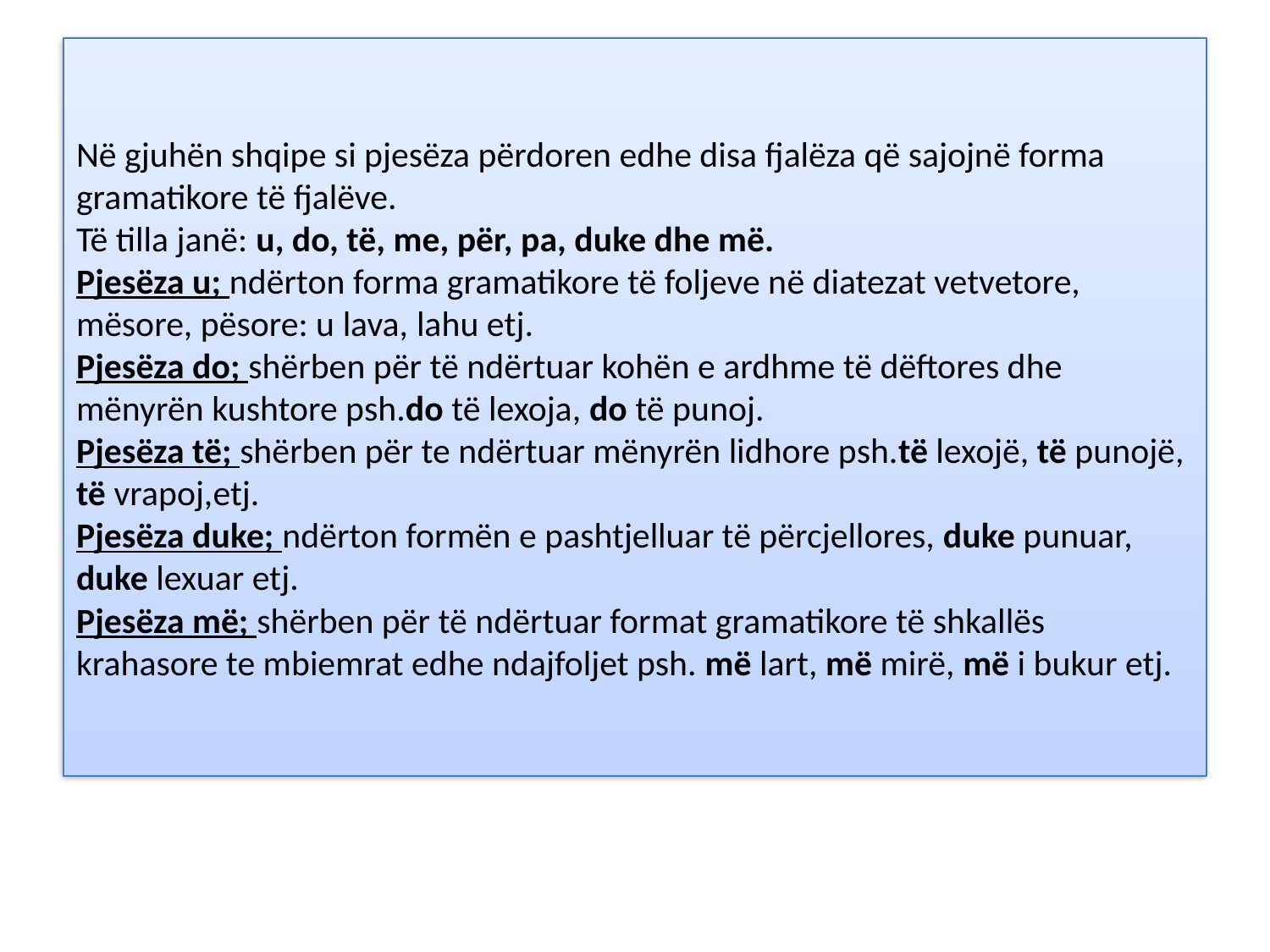

# Në gjuhën shqipe si pjesëza përdoren edhe disa fjalëza që sajojnë forma gramatikore të fjalëve. Të tilla janë: u, do, të, me, për, pa, duke dhe më. Pjesëza u; ndërton forma gramatikore të foljeve në diatezat vetvetore, mësore, pësore: u lava, lahu etj. Pjesëza do; shërben për të ndërtuar kohën e ardhme të dëftores dhe mënyrën kushtore psh.do të lexoja, do të punoj. Pjesëza të; shërben për te ndërtuar mënyrën lidhore psh.të lexojë, të punojë, të vrapoj,etj. Pjesëza duke; ndërton formën e pashtjelluar të përcjellores, duke punuar, duke lexuar etj. Pjesëza më; shërben për të ndërtuar format gramatikore të shkallës krahasore te mbiemrat edhe ndajfoljet psh. më lart, më mirë, më i bukur etj.